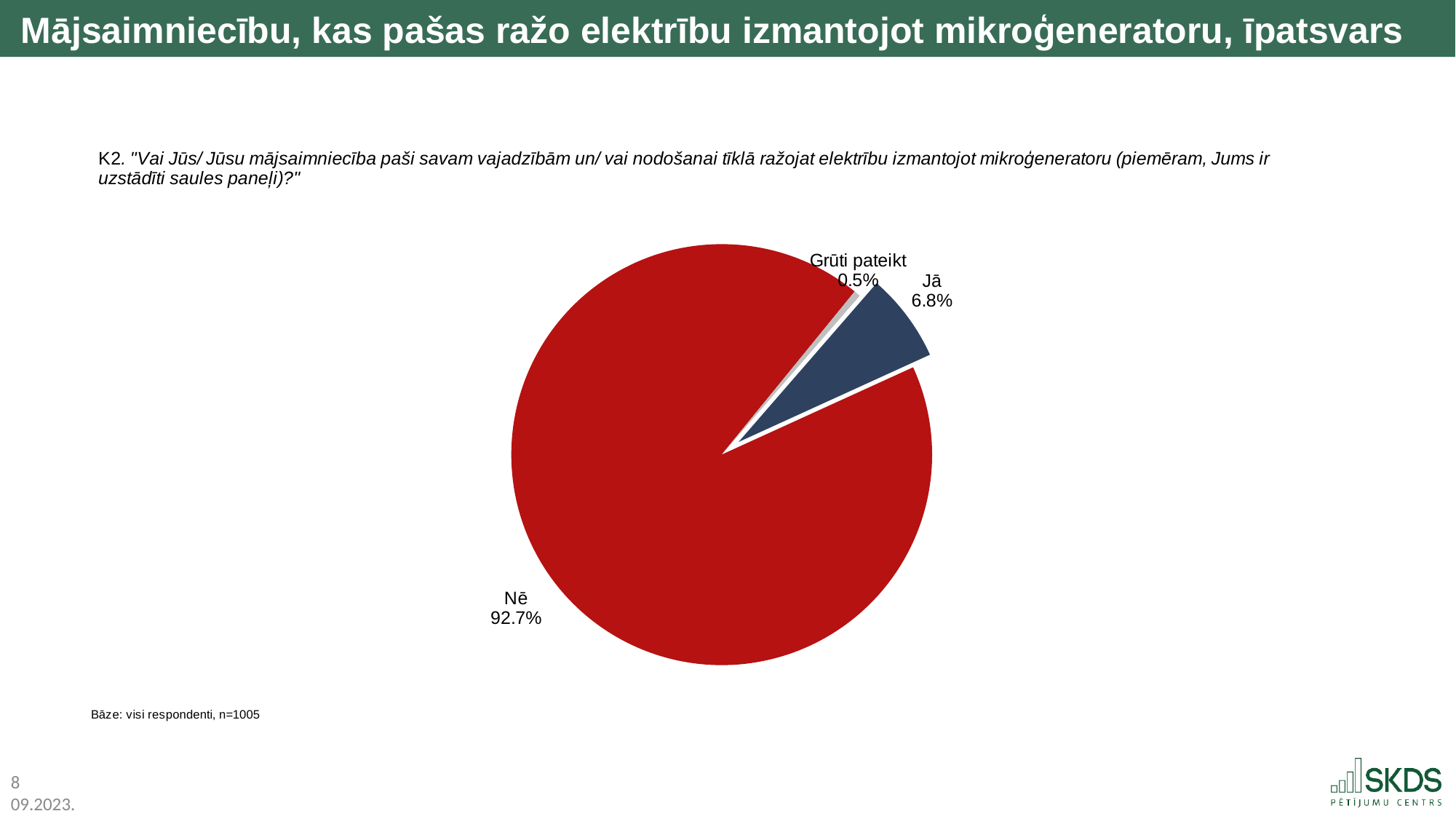

Mājsaimniecību, kas pašas ražo elektrību izmantojot mikroģeneratoru, īpatsvars

### Chart

| Category |  |
|---|---|
| Jā | 6.8 |
| Nē | 92.7 |
| Grūti pateikt | 0.5 |